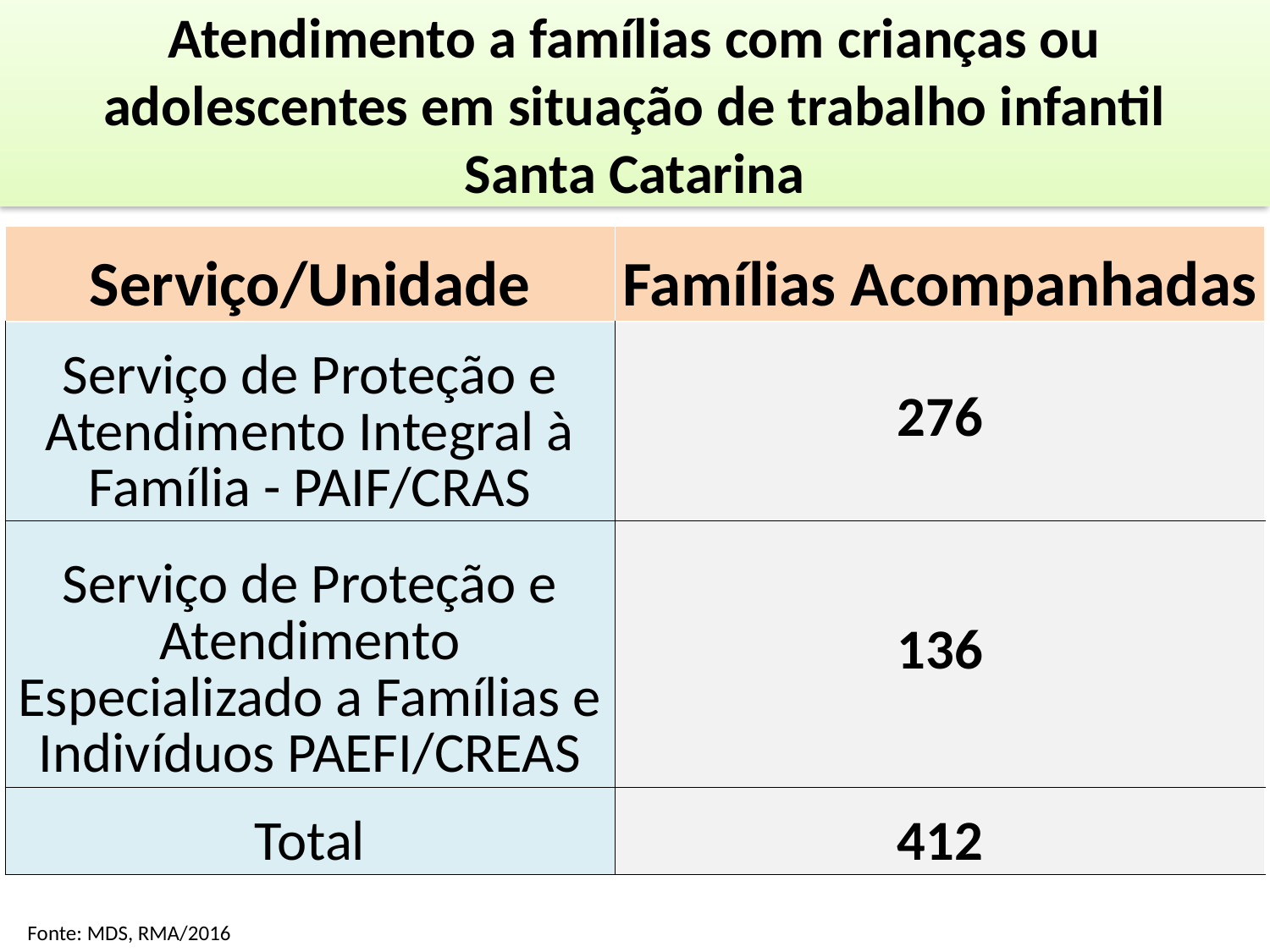

# Atendimento a famílias com crianças ou adolescentes em situação de trabalho infantil Santa Catarina
| Serviço/Unidade | Famílias Acompanhadas |
| --- | --- |
| Serviço de Proteção e Atendimento Integral à Família - PAIF/CRAS | 276 |
| Serviço de Proteção e Atendimento Especializado a Famílias e Indivíduos PAEFI/CREAS | 136 |
| Total | 412 |

Fonte: MDS, RMA/2016